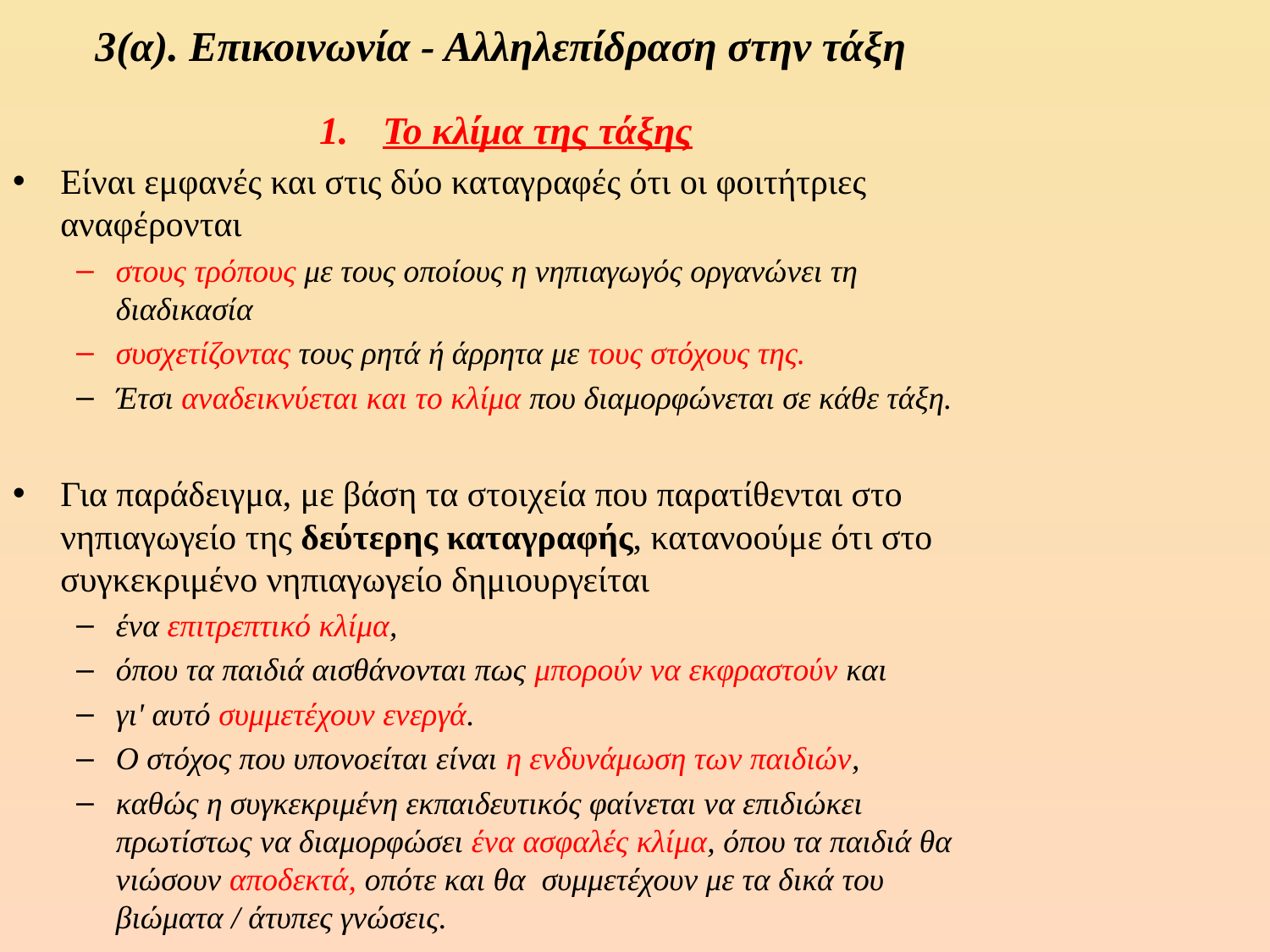

# 3(α). Επικοινωνία - Αλληλεπίδραση στην τάξη
Το κλίμα της τάξης
Είναι εμφανές και στις δύο καταγραφές ότι οι φοιτήτριες αναφέρονται
στους τρόπους με τους οποίους η νηπιαγωγός οργανώνει τη διαδικασία
συσχετίζοντας τους ρητά ή άρρητα με τους στόχους της.
Έτσι αναδεικνύεται και το κλίμα που διαμορφώνεται σε κάθε τάξη.

Για παράδειγμα, με βάση τα στοιχεία που παρατίθενται στο νηπιαγωγείο της δεύτερης καταγραφής, κατανοούμε ότι στο συγκεκριμένο νηπιαγωγείο δημιουργείται
ένα επιτρεπτικό κλίμα,
όπου τα παιδιά αισθάνονται πως μπορούν να εκφραστούν και
γι' αυτό συμμετέχουν ενεργά.
Ο στόχος που υπονοείται είναι η ενδυνάμωση των παιδιών,
καθώς η συγκεκριμένη εκπαιδευτικός φαίνεται να επιδιώκει πρωτίστως να διαμορφώσει ένα ασφαλές κλίμα, όπου τα παιδιά θα νιώσουν αποδεκτά, οπότε και θα  συμμετέχουν με τα δικά του βιώματα / άτυπες γνώσεις.